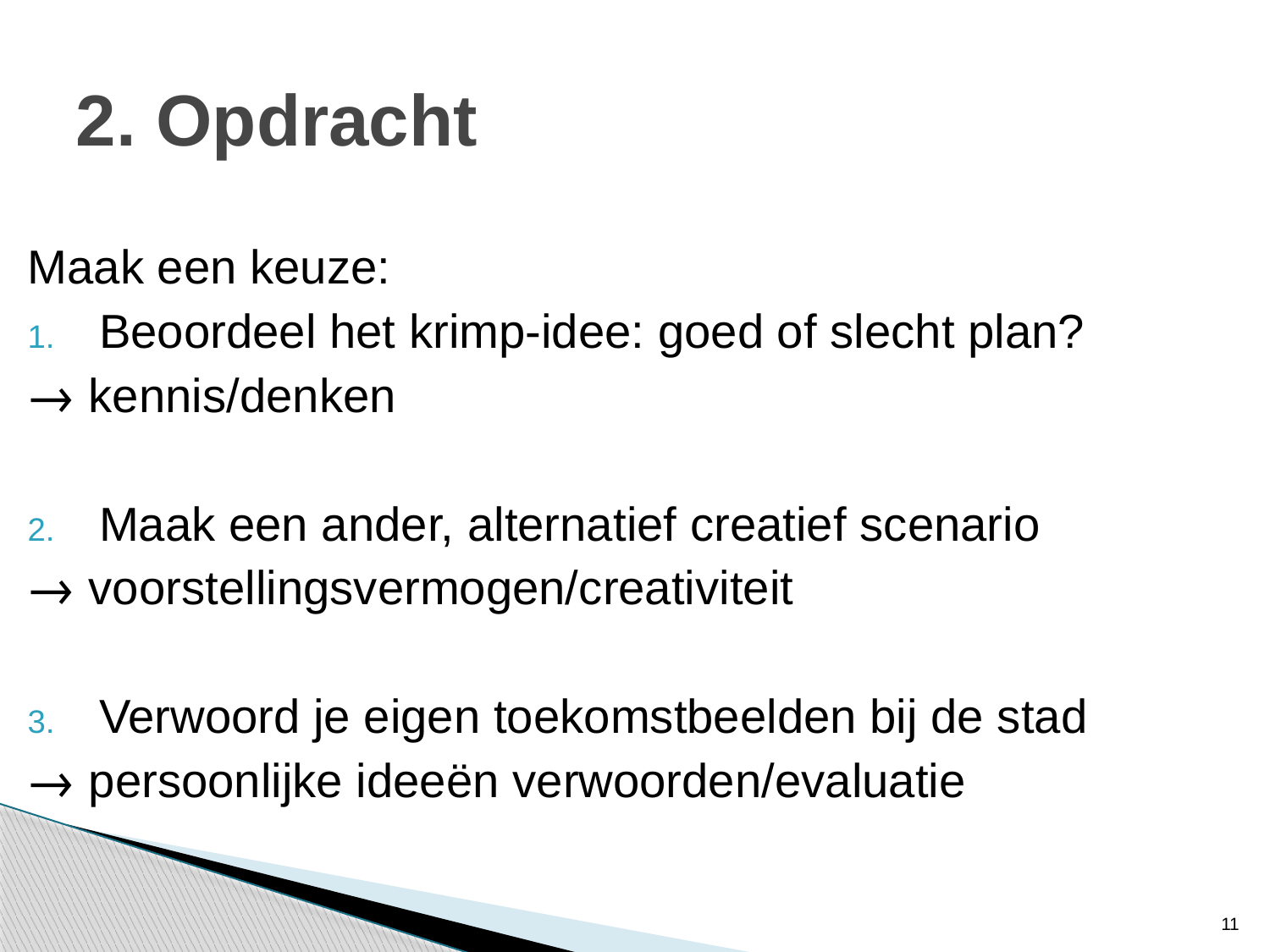

# 2. Opdracht

Maak een keuze:
Beoordeel het krimp-idee: goed of slecht plan?
→ kennis/denken

Maak een ander, alternatief creatief scenario
→ voorstellingsvermogen/creativiteit

Verwoord je eigen toekomstbeelden bij de stad
→ persoonlijke ideeën verwoorden/evaluatie

11